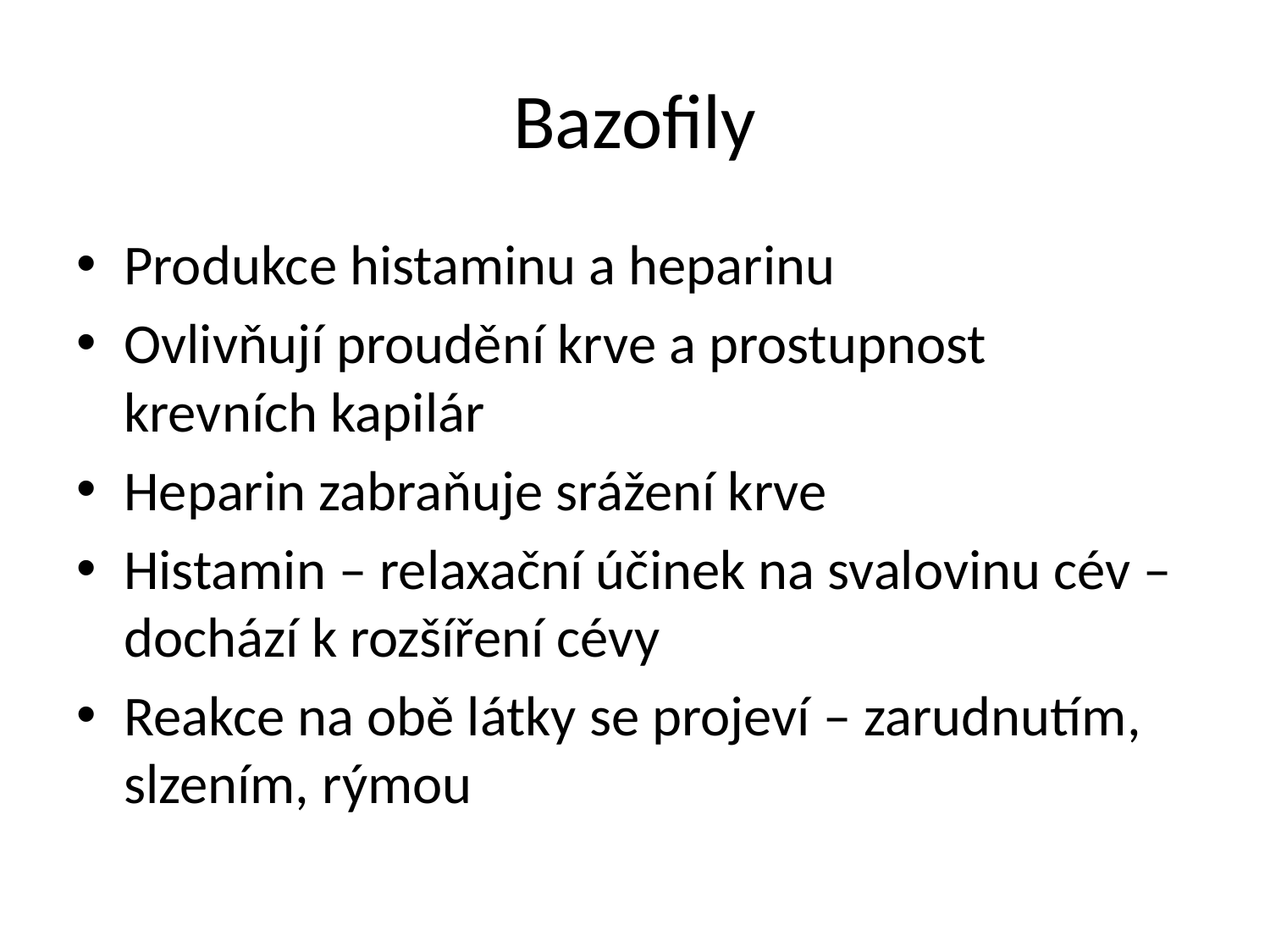

# Bazofily
Produkce histaminu a heparinu
Ovlivňují proudění krve a prostupnost krevních kapilár
Heparin zabraňuje srážení krve
Histamin – relaxační účinek na svalovinu cév – dochází k rozšíření cévy
Reakce na obě látky se projeví – zarudnutím, slzením, rýmou